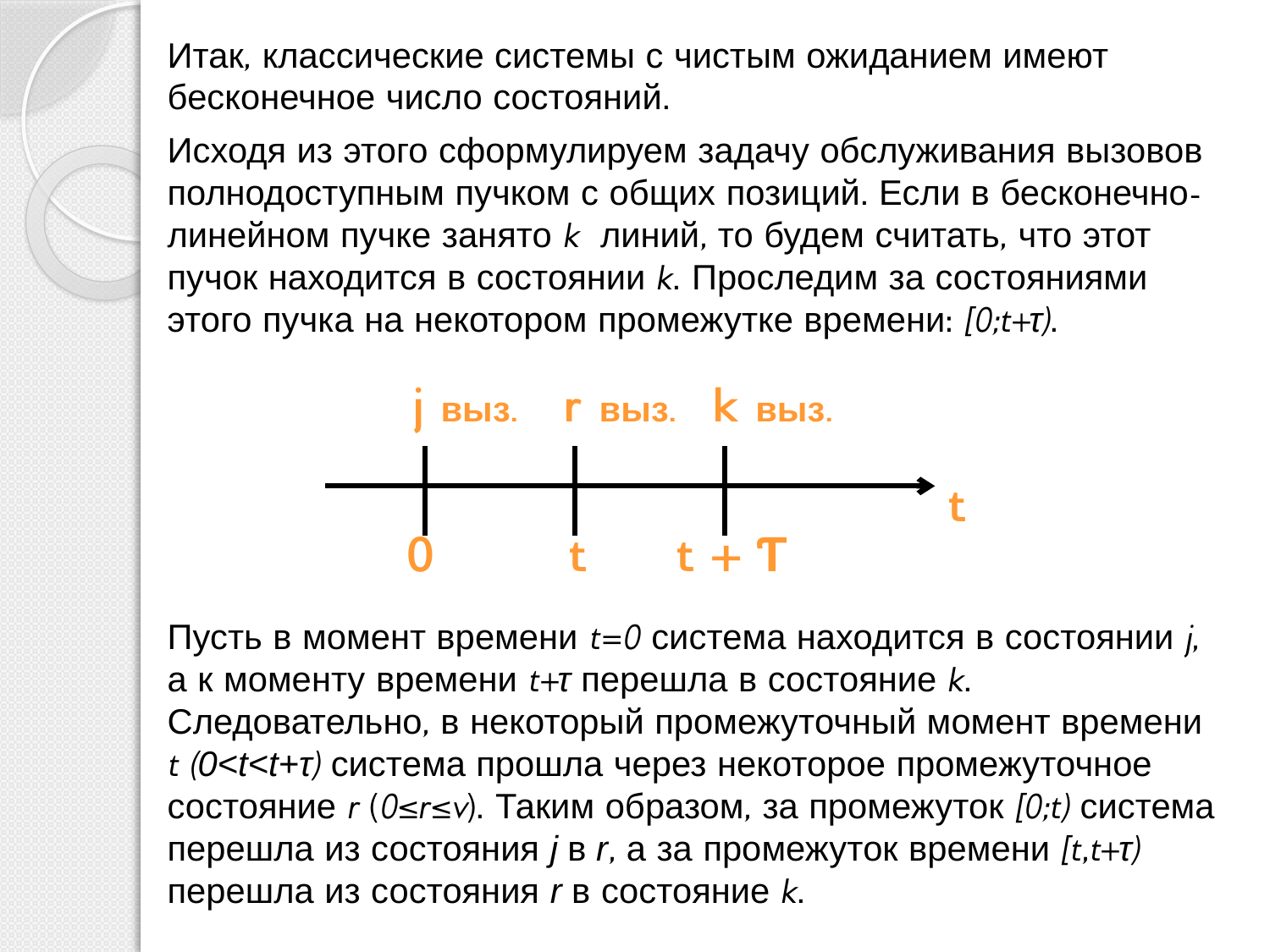

Итак, классические системы с чистым ожиданием имеют бесконечное число состояний.
Исходя из этого сформулируем задачу обслуживания вызовов полнодоступным пучком с общих позиций. Если в бесконечно- линейном пучке занято k  линий, то будем считать, что этот пучок находится в состоянии k. Проследим за состояниями этого пучка на некотором промежутке времени: [0;t+τ).

Пусть в момент времени t=0 система находится в состоянии j, а к моменту времени t+τ перешла в состояние k. Следовательно, в некоторый промежуточный момент времени t (0<t<t+τ) система прошла через некоторое промежуточное состояние r (0≤r≤v). Таким образом, за промежуток [0;t) система перешла из состояния j в r, а за промежуток времени [t,t+τ) перешла из состояния r в состояние k.
j выз.
r выз.
k выз.
t
0
t
t + Ƭ